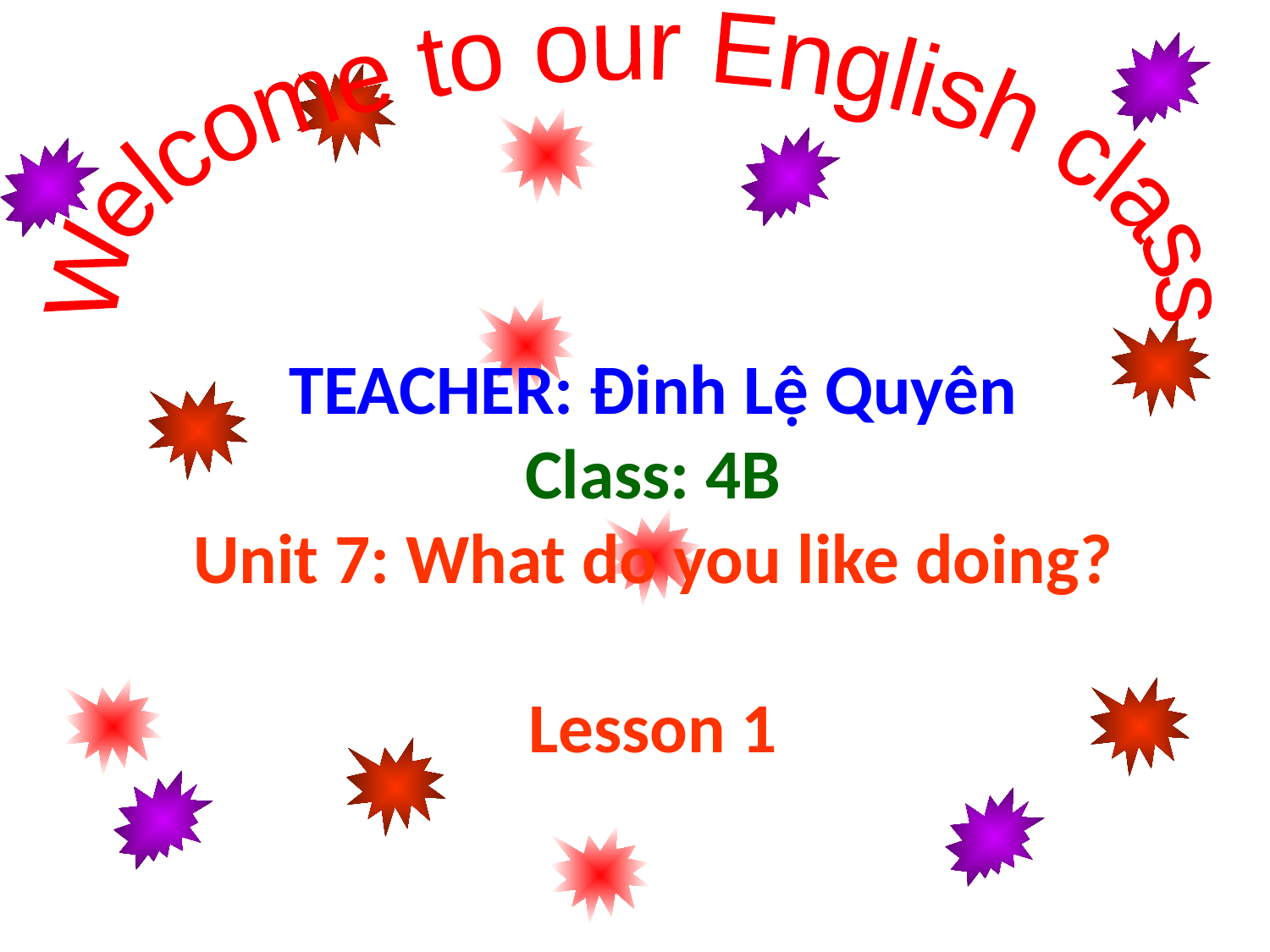

Welcome to our English class

TEACHER: Đinh Lệ Quyên
Class: 4B
Unit 7: What do you like doing?
Lesson 1